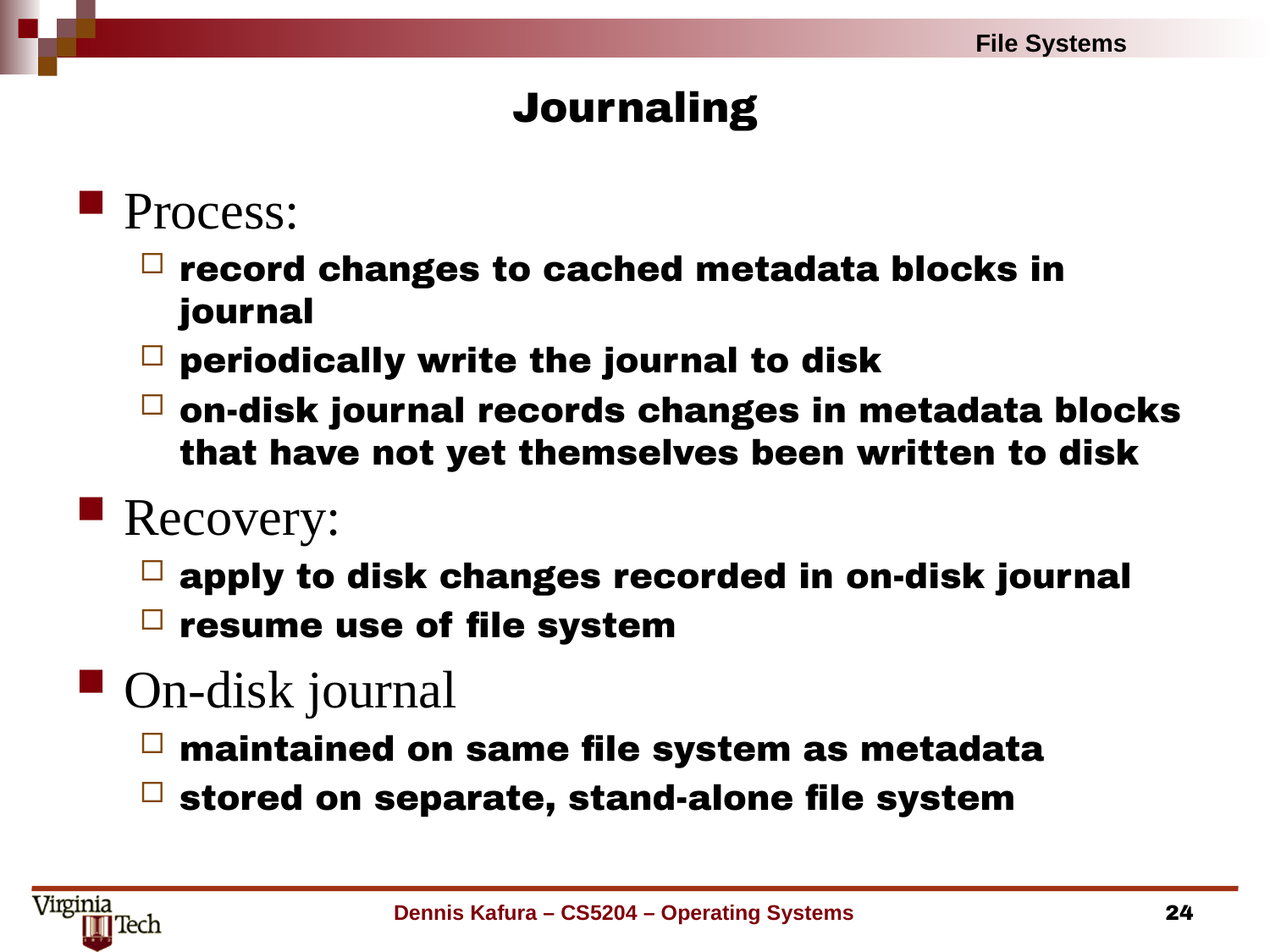

# Journaling
Process:
record changes to cached metadata blocks in journal
periodically write the journal to disk
on-disk journal records changes in metadata blocks that have not yet themselves been written to disk
Recovery:
apply to disk changes recorded in on-disk journal
resume use of file system
On-disk journal
maintained on same file system as metadata
stored on separate, stand-alone file system
Dennis Kafura – CS5204 – Operating Systems
24